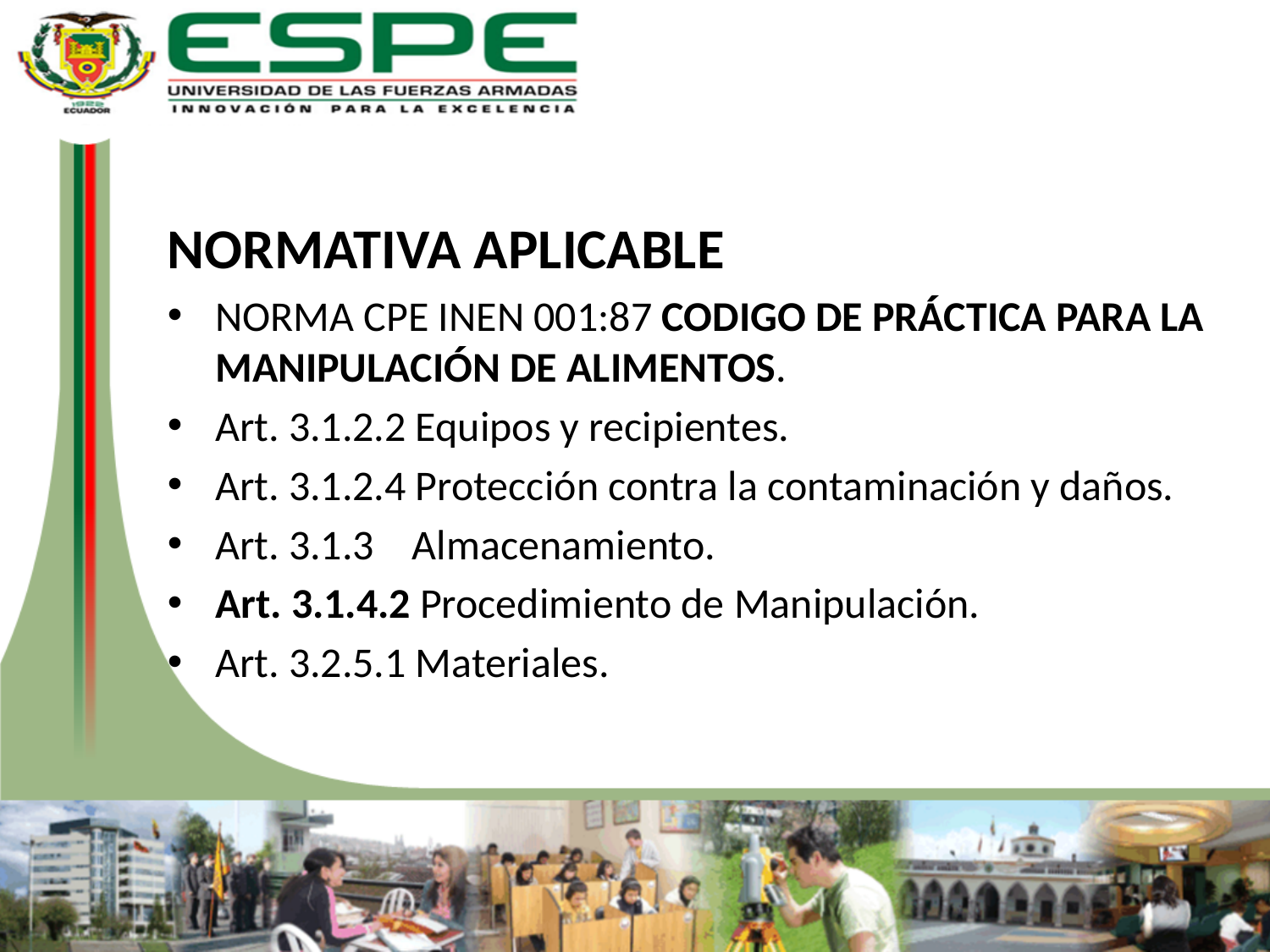

#
NORMATIVA APLICABLE
NORMA CPE INEN 001:87 CODIGO DE PRÁCTICA PARA LA MANIPULACIÓN DE ALIMENTOS.
Art. 3.1.2.2 Equipos y recipientes.
Art. 3.1.2.4 Protección contra la contaminación y daños.
Art. 3.1.3    Almacenamiento.
Art. 3.1.4.2 Procedimiento de Manipulación.
Art. 3.2.5.1 Materiales.